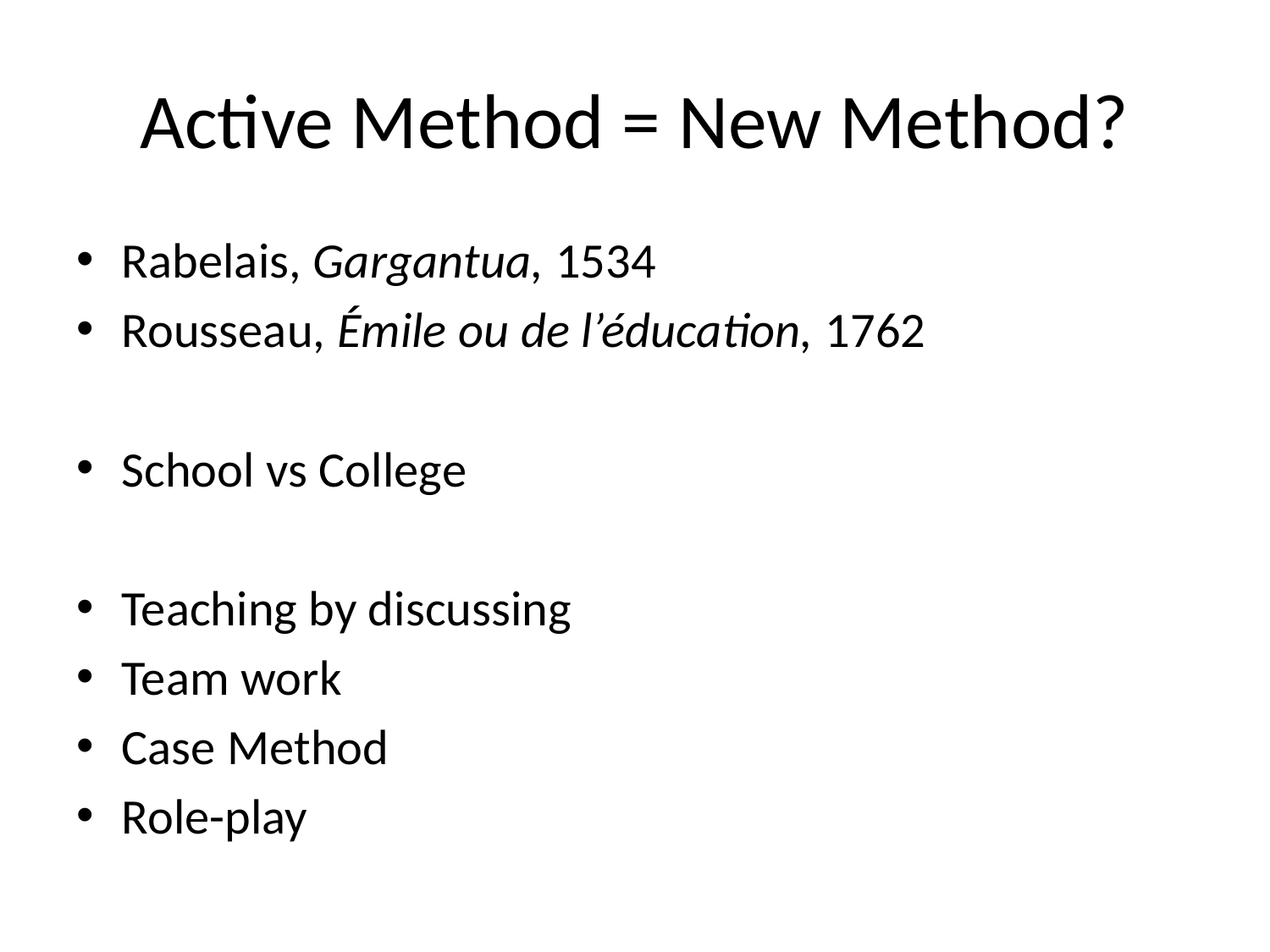

# Active Method = New Method?
Rabelais, Gargantua, 1534
Rousseau, Émile ou de l’éducation, 1762

School vs College

Teaching by discussing
Team work
Case Method
Role-play